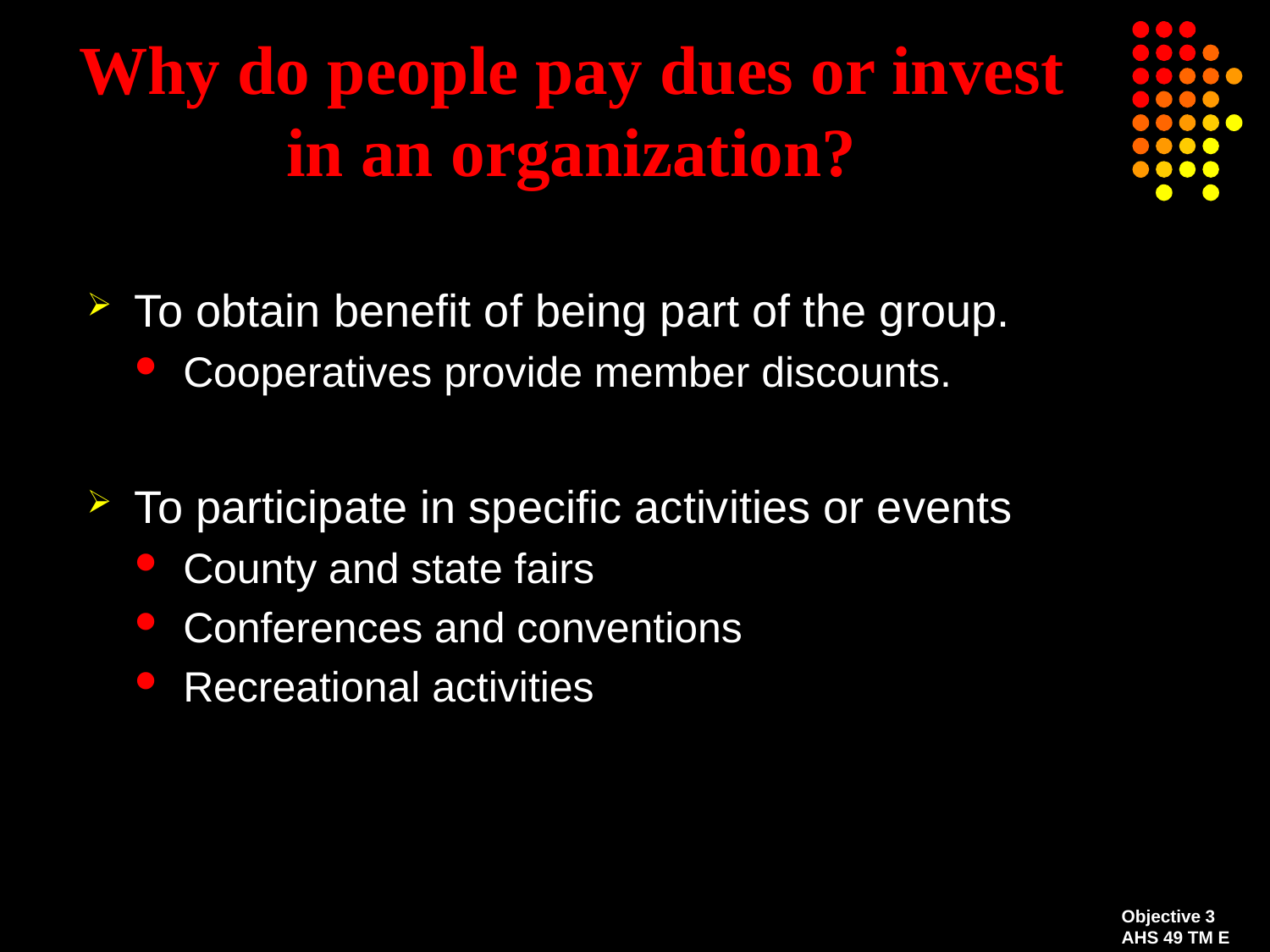

# Why do people pay dues or invest in an organization?
To obtain benefit of being part of the group.
Cooperatives provide member discounts.

To participate in specific activities or events
County and state fairs
Conferences and conventions
Recreational activities
Objective 3
AHS 49 TM E